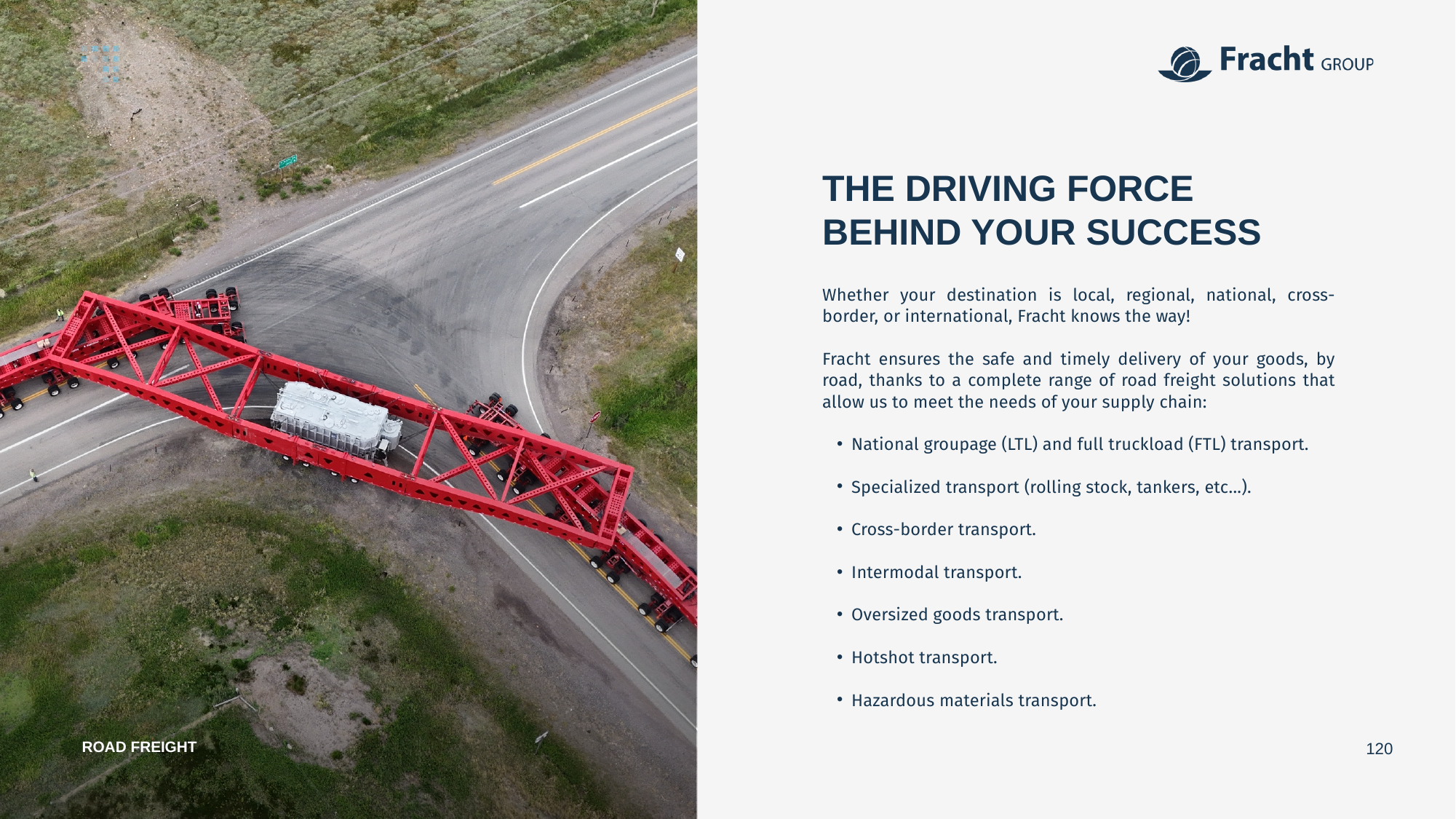

THE DRIVING FORCE BEHIND YOUR SUCCESS
Whether your destination is local, regional, national, cross-border, or international, Fracht knows the way!

Fracht ensures the safe and timely delivery of your goods, by road, thanks to a complete range of road freight solutions that allow us to meet the needs of your supply chain:

National groupage (LTL) and full truckload (FTL) transport.

Specialized transport (rolling stock, tankers, etc...).

Cross-border transport.

Intermodal transport.

Oversized goods transport.

Hotshot transport.

Hazardous materials transport.

ROAD FREIGHT
120